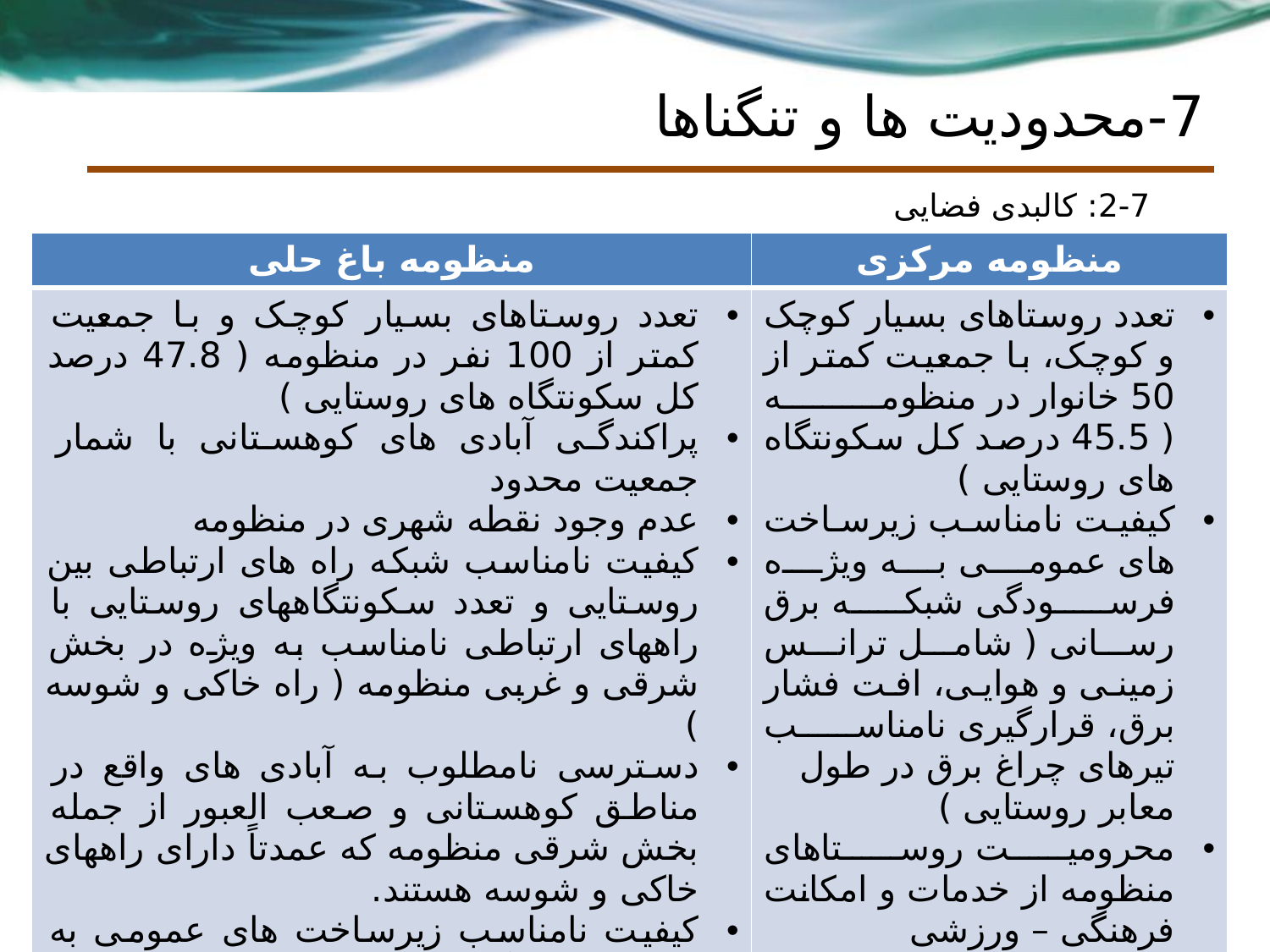

# 7-محدودیت ها و تنگناها
2-7: کالبدی فضایی
| منظومه باغ حلی | منظومه مرکزی |
| --- | --- |
| تعدد روستاهای بسیار کوچک و با جمعیت کمتر از 100 نفر در منظومه ( 47.8 درصد کل سکونتگاه های روستایی ) پراکندگی آبادی های کوهستانی با شمار جمعیت محدود عدم وجود نقطه شهری در منظومه کیفیت نامناسب شبکه راه های ارتباطی بین روستایی و تعدد سکونتگاههای روستایی با راههای ارتباطی نامناسب به ویژه در بخش شرقی و غربی منظومه ( راه خاکی و شوسه ) دسترسی نامطلوب به آبادی های واقع در مناطق کوهستانی و صعب العبور از جمله بخش شرقی منظومه که عمدتاً دارای راههای خاکی و شوسه هستند. کیفیت نامناسب زیرساخت های عمومی به ویژه فرسودگی شبکه برق رسانی ( شامل ترانس زمینی و هوایی، افت فشار برق، قرارگیری نامناسب تیرهای چراغ برق در طول معابر روستایی ) | تعدد روستاهای بسیار کوچک و کوچک، با جمعیت کمتر از 50 خانوار در منظومه ( 45.5 درصد کل سکونتگاه های روستایی ) کیفیت نامناسب زیرساخت های عمومی به ویژه فرسودگی شبکه برق رسانی ( شامل ترانس زمینی و هوایی، افت فشار برق، قرارگیری نامناسب تیرهای چراغ برق در طول معابر روستایی ) محرومیت روستاهای منظومه از خدمات و امکانت فرهنگی – ورزشی |